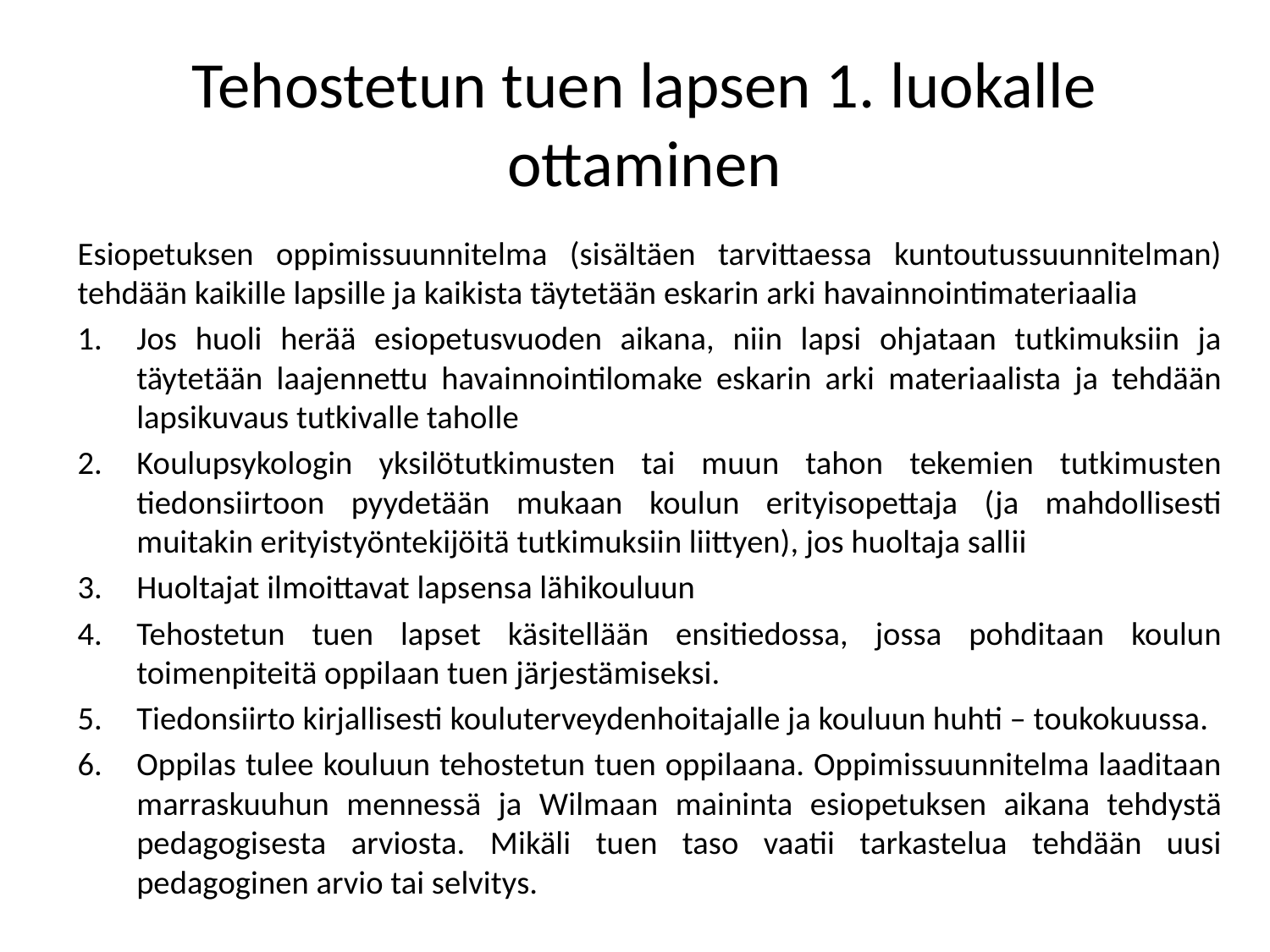

# Tehostetun tuen lapsen 1. luokalle ottaminen
Esiopetuksen oppimissuunnitelma (sisältäen tarvittaessa kuntoutussuunnitelman) tehdään kaikille lapsille ja kaikista täytetään eskarin arki havainnointimateriaalia
Jos huoli herää esiopetusvuoden aikana, niin lapsi ohjataan tutkimuksiin ja täytetään laajennettu havainnointilomake eskarin arki materiaalista ja tehdään lapsikuvaus tutkivalle taholle
Koulupsykologin yksilötutkimusten tai muun tahon tekemien tutkimusten tiedonsiirtoon pyydetään mukaan koulun erityisopettaja (ja mahdollisesti muitakin erityistyöntekijöitä tutkimuksiin liittyen), jos huoltaja sallii
Huoltajat ilmoittavat lapsensa lähikouluun
Tehostetun tuen lapset käsitellään ensitiedossa, jossa pohditaan koulun toimenpiteitä oppilaan tuen järjestämiseksi.
Tiedonsiirto kirjallisesti kouluterveydenhoitajalle ja kouluun huhti – toukokuussa.
Oppilas tulee kouluun tehostetun tuen oppilaana. Oppimissuunnitelma laaditaan marraskuuhun mennessä ja Wilmaan maininta esiopetuksen aikana tehdystä pedagogisesta arviosta. Mikäli tuen taso vaatii tarkastelua tehdään uusi pedagoginen arvio tai selvitys.